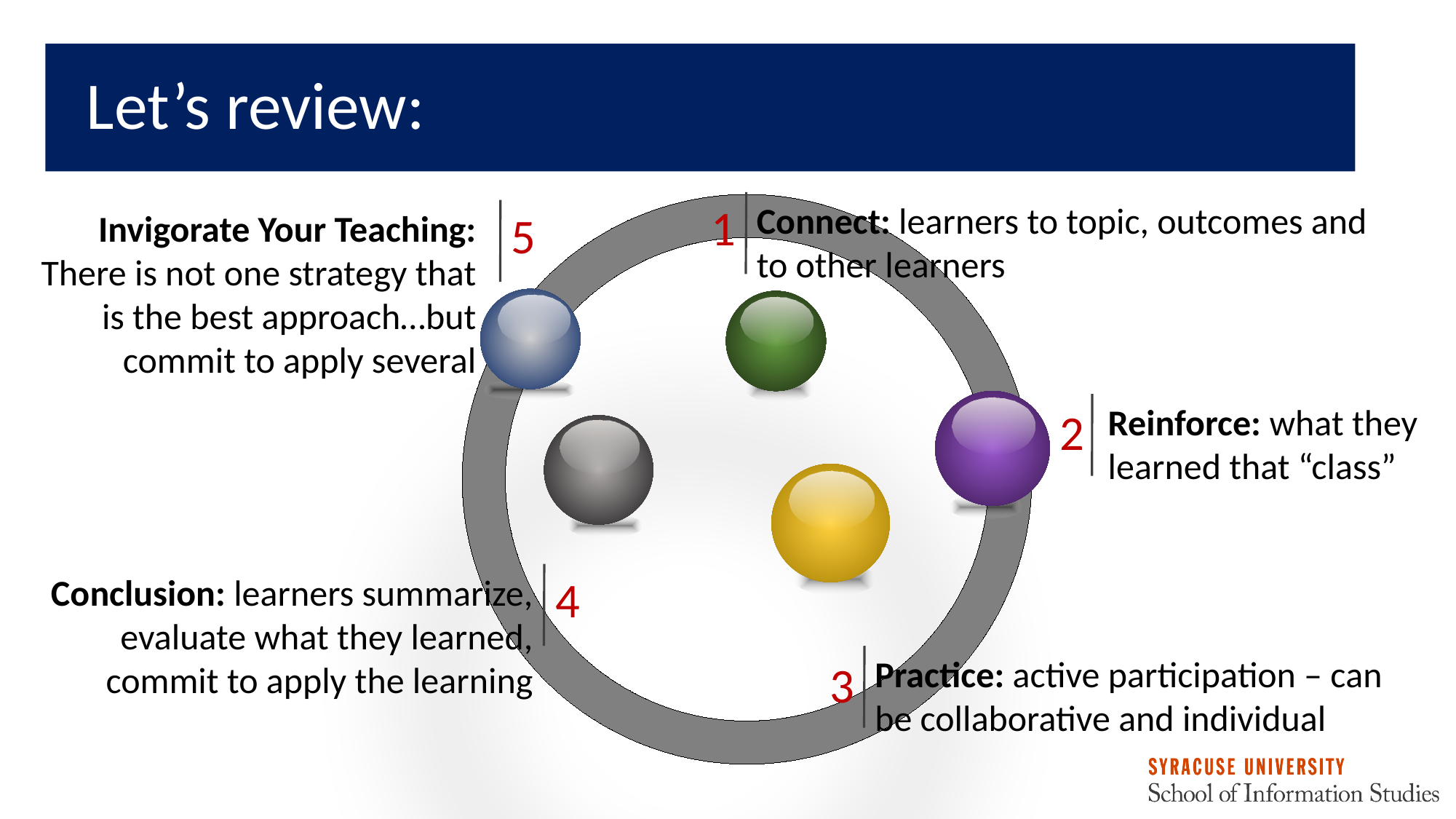

# Let’s review:
1
Connect: learners to topic, outcomes and to other learners

Invigorate Your Teaching: There is not one strategy that is the best approach…but commit to apply several
5

Reinforce: what they learned that “class”
2

Conclusion: learners summarize, evaluate what they learned, commit to apply the learning

4
Practice: active participation – can be collaborative and individual
3